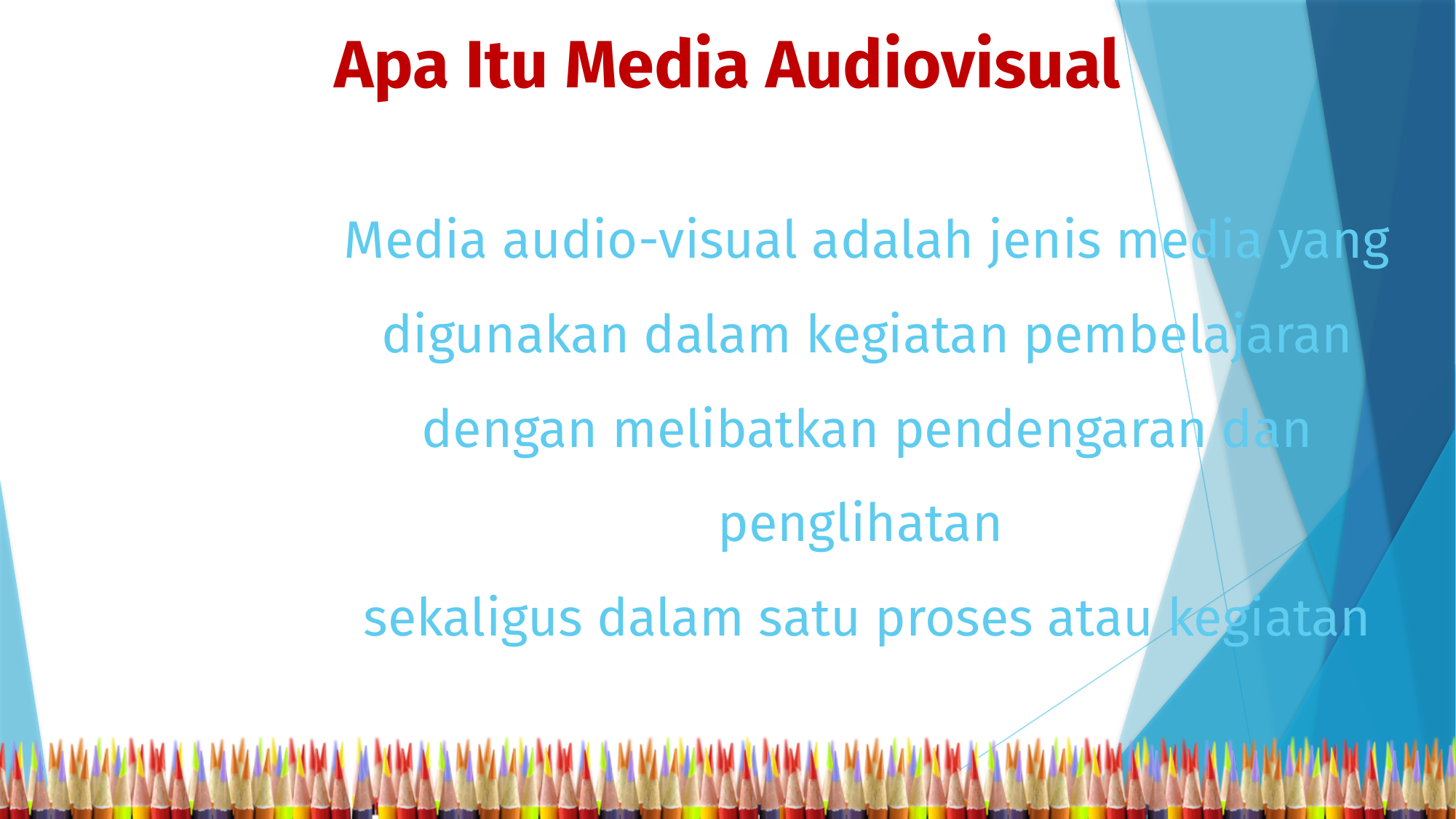

Apa Itu Media Audiovisual

Media audio-visual adalah jenis media yang
digunakan dalam kegiatan pembelajaran dengan melibatkan pendengaran dan penglihatan
sekaligus dalam satu proses atau kegiatan